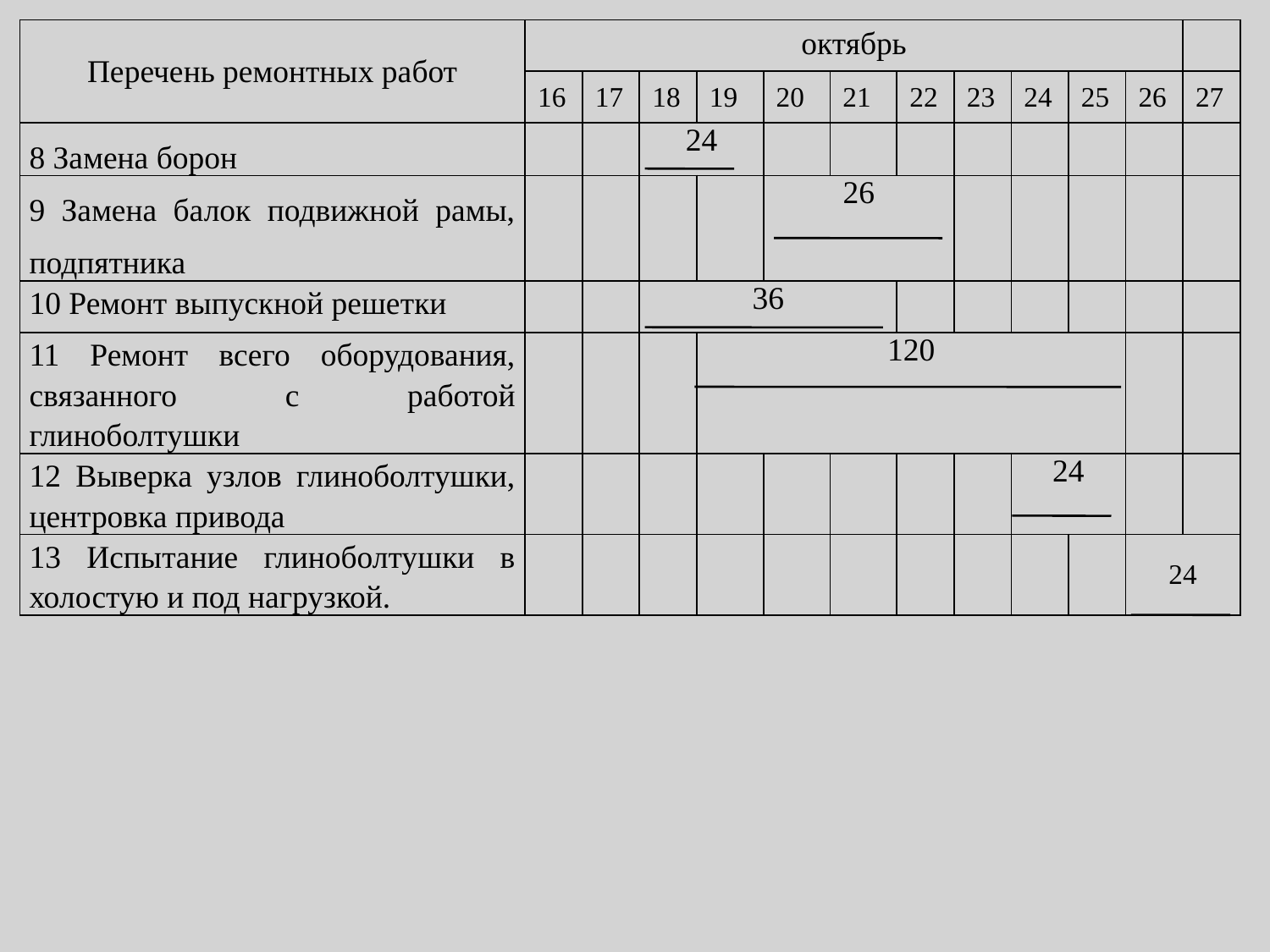

| Перечень ремонтных работ | октябрь |  |  |  |  |  |  |  |  |  |  |  |
| --- | --- | --- | --- | --- | --- | --- | --- | --- | --- | --- | --- | --- |
|  | 16 | 17 | 18 | 19 | 20 | 21 | 22 | 23 | 24 | 25 | 26 | 27 |
| 8 Замена борон |  |  | 24 |  |  |  |  |  |  |  |  |  |
| 9 Замена балок подвижной рамы, подпятника |  |  |  |  | 26 |  |  |  |  |  |  |  |
| 10 Ремонт выпускной решетки |  |  | 36 |  |  |  |  |  |  |  |  |  |
| 11 Ремонт всего оборудования, связанного с работой глиноболтушки |  |  |  | 120 |  |  |  |  |  |  |  |  |
| 12 Выверка узлов глиноболтушки, центровка привода |  |  |  |  |  |  |  |  | 24 |  |  |  |
| 13 Испытание глиноболтушки в холостую и под нагрузкой. |  |  |  |  |  |  |  |  |  |  | 24 |  |